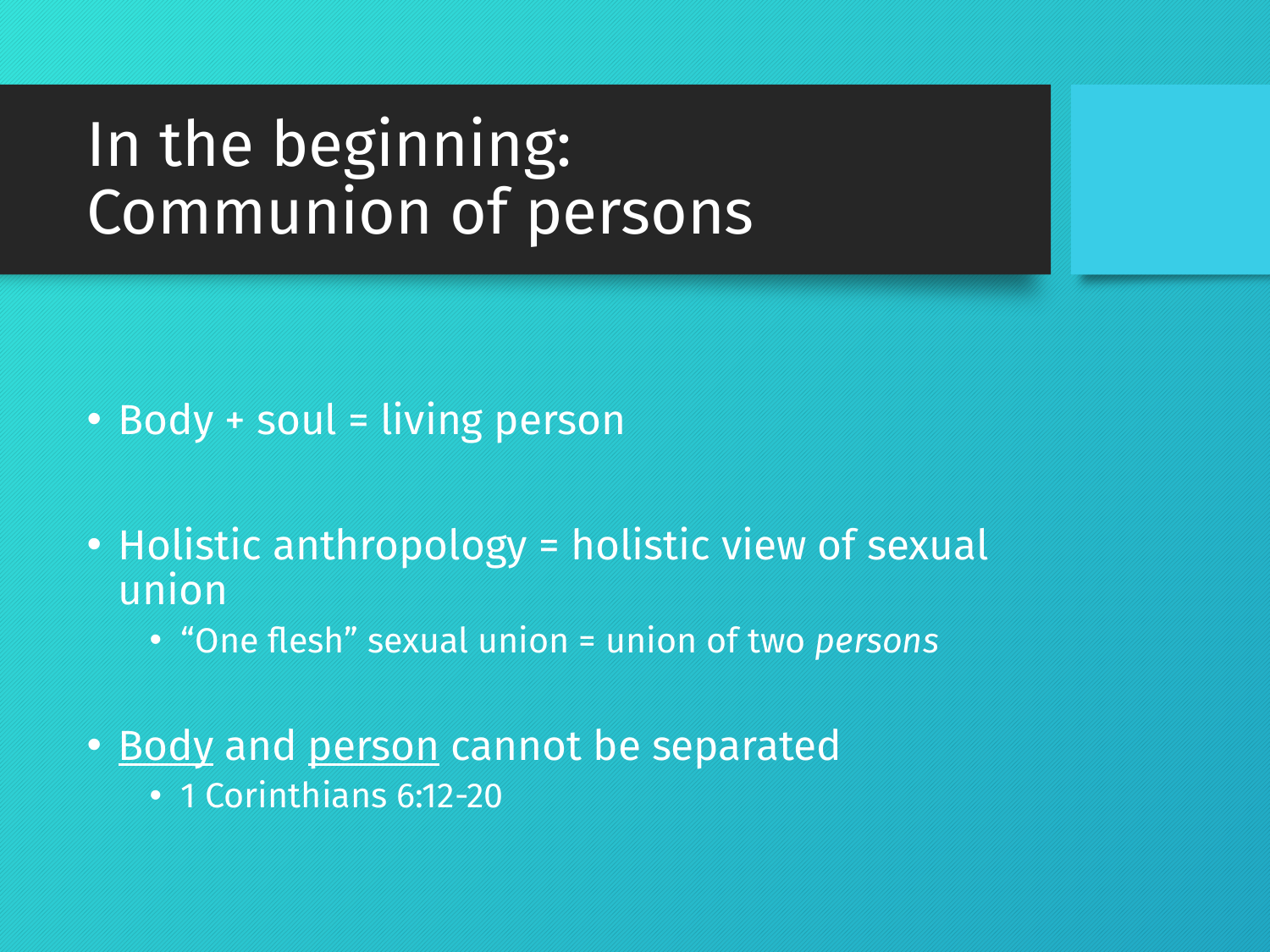

# In the beginning: Communion of persons

Body + soul = living person

Holistic anthropology = holistic view of sexual union
“One flesh” sexual union = union of two persons

Body and person cannot be separated
1 Corinthians 6:12-20